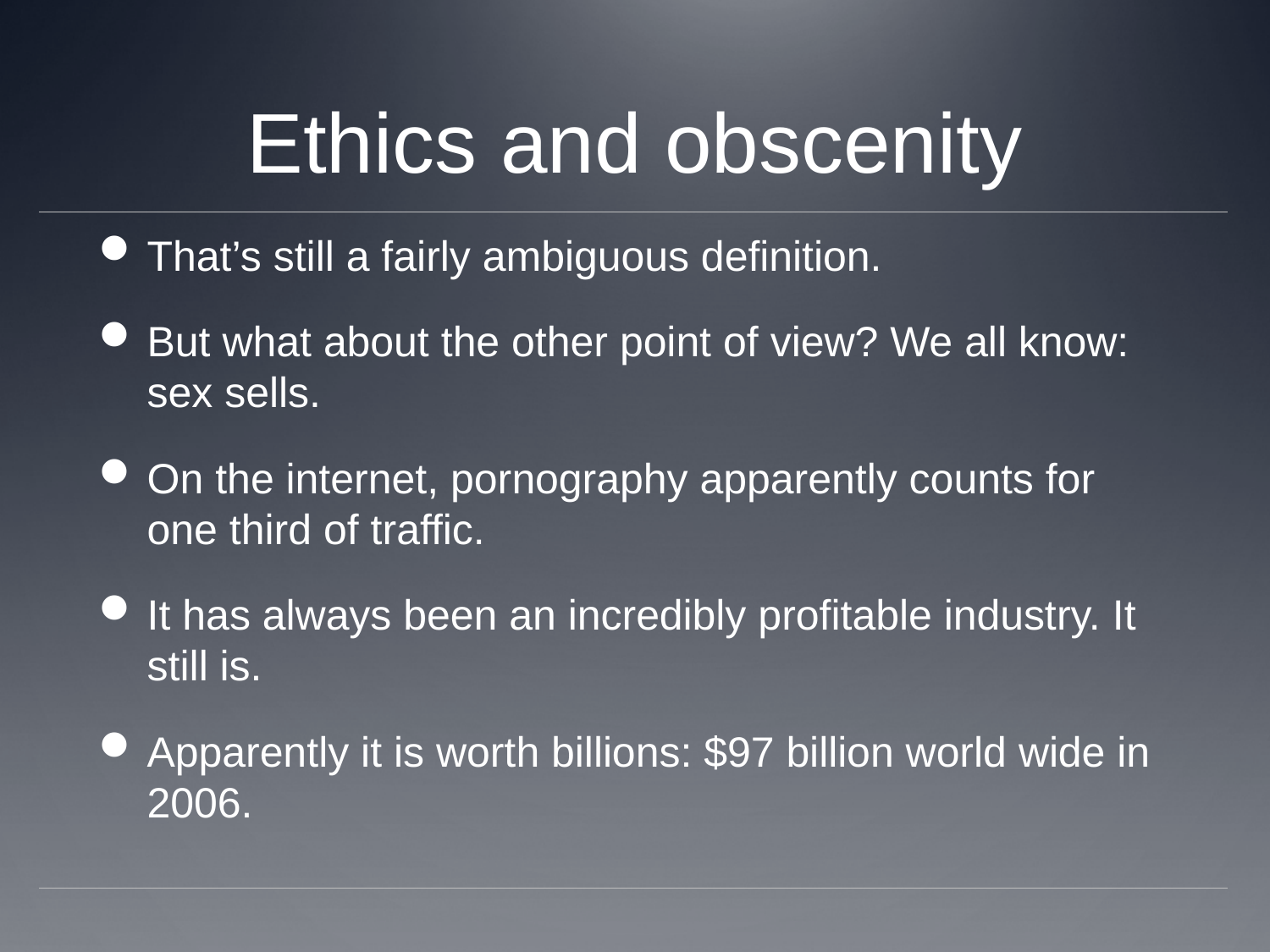

# Ethics and obscenity
That’s still a fairly ambiguous definition.
But what about the other point of view? We all know: sex sells.
On the internet, pornography apparently counts for one third of traffic.
It has always been an incredibly profitable industry. It still is.
Apparently it is worth billions: $97 billion world wide in 2006.